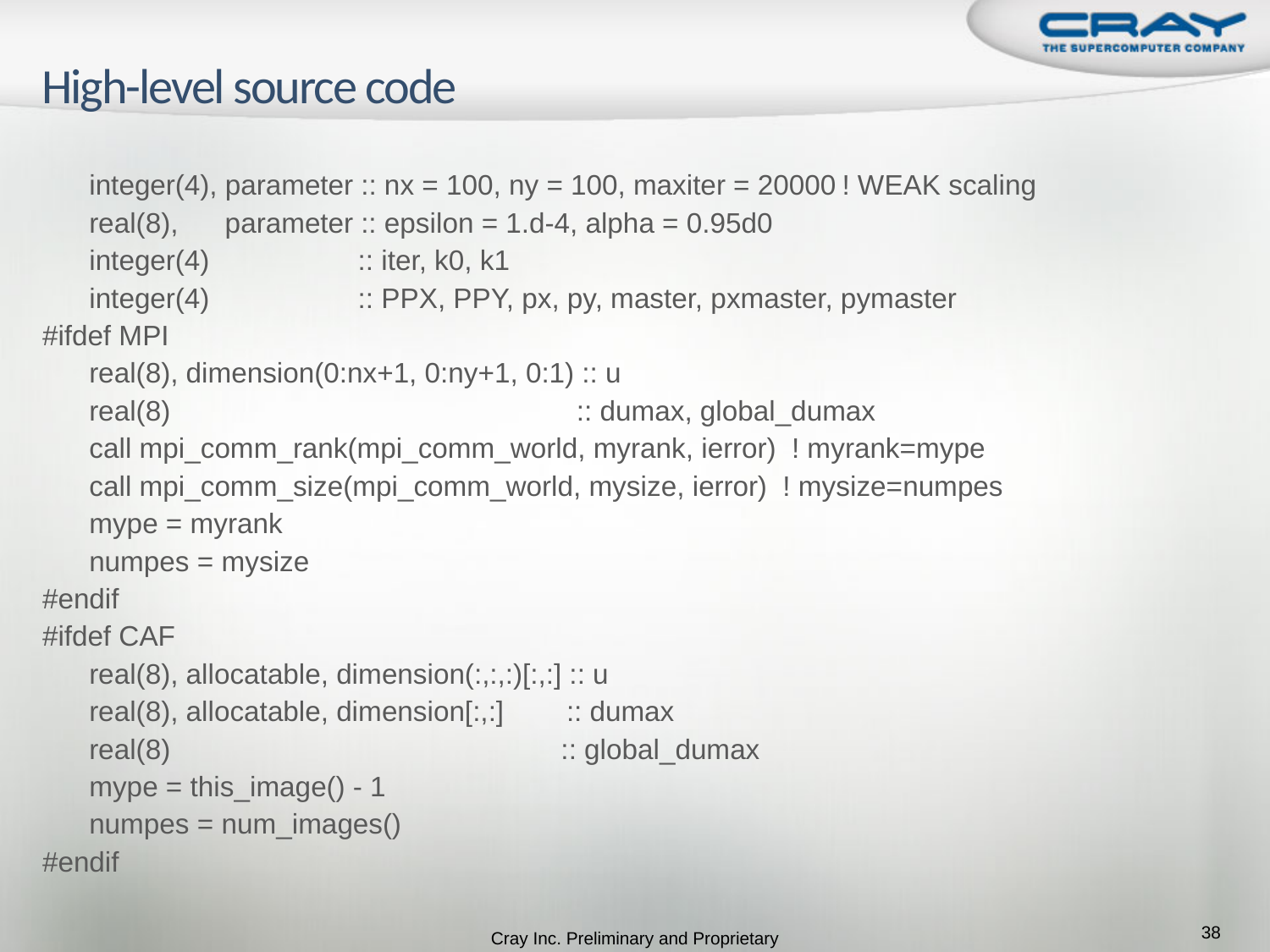

Cray Inc. Preliminary and Proprietary
# High-level source code
      integer(4), parameter :: nx = 100, ny = 100, maxiter = 20000	! WEAK scaling
      real(8),      parameter :: epsilon = 1.d-4, alpha = 0.95d0
      integer(4)                   :: iter, k0, k1
      integer(4)                   :: PPX, PPY, px, py, master, pxmaster, pymaster
#ifdef MPI
      real(8), dimension(0:nx+1, 0:ny+1, 0:1) :: u
      real(8)                                                    :: dumax, global_dumax
      call mpi_comm_rank(mpi_comm_world, myrank, ierror)  ! myrank=mype
      call mpi_comm_size(mpi_comm_world, mysize, ierror)  ! mysize=numpes
      mype = myrank
      numpes = mysize
#endif
#ifdef CAF
      real(8), allocatable, dimension(:,:,:)[:,:] :: u
      real(8), allocatable, dimension[:,:]        :: dumax
      real(8)                                                  :: global_dumax
      mype = this_image() - 1
      numpes = num_images()
#endif

38